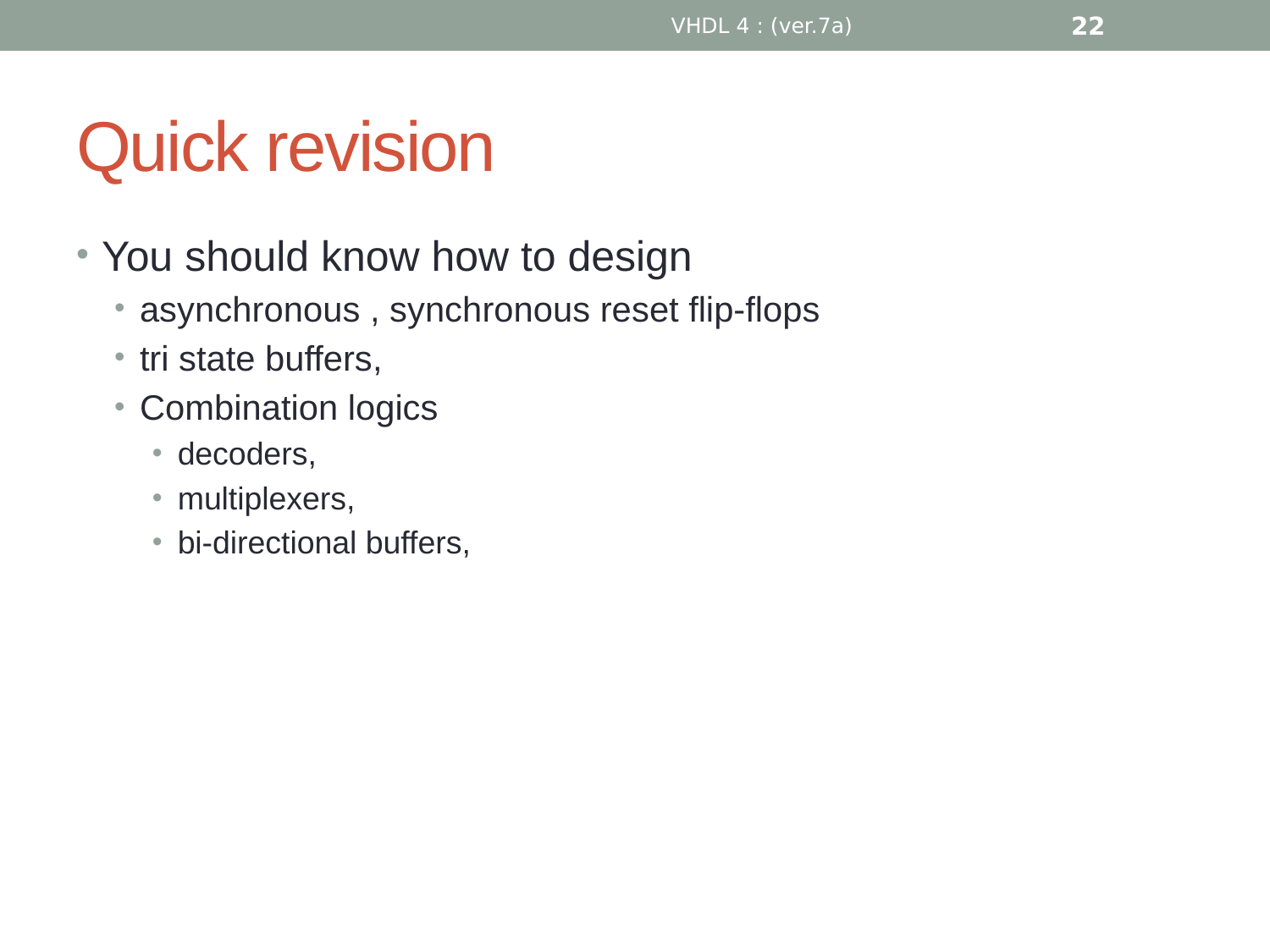

VHDL 4 : (ver.7a)
22
# Quick revision
You should know how to design
asynchronous , synchronous reset flip-flops
tri state buffers,
Combination logics
decoders,
multiplexers,
bi-directional buffers,